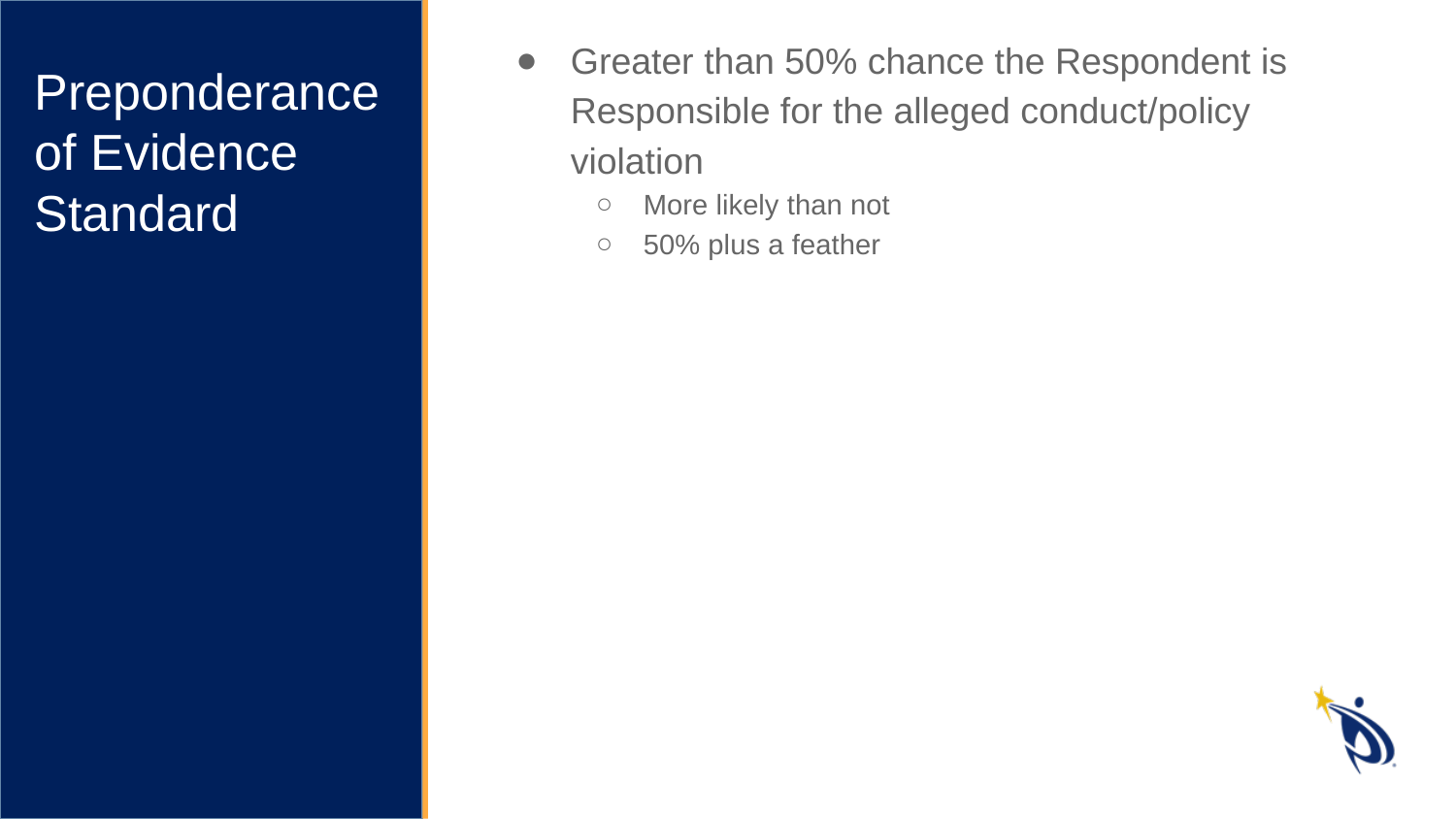

Greater than 50% chance the Respondent is Responsible for the alleged conduct/policy violation
More likely than not
50% plus a feather

Preponderance of Evidence Standard